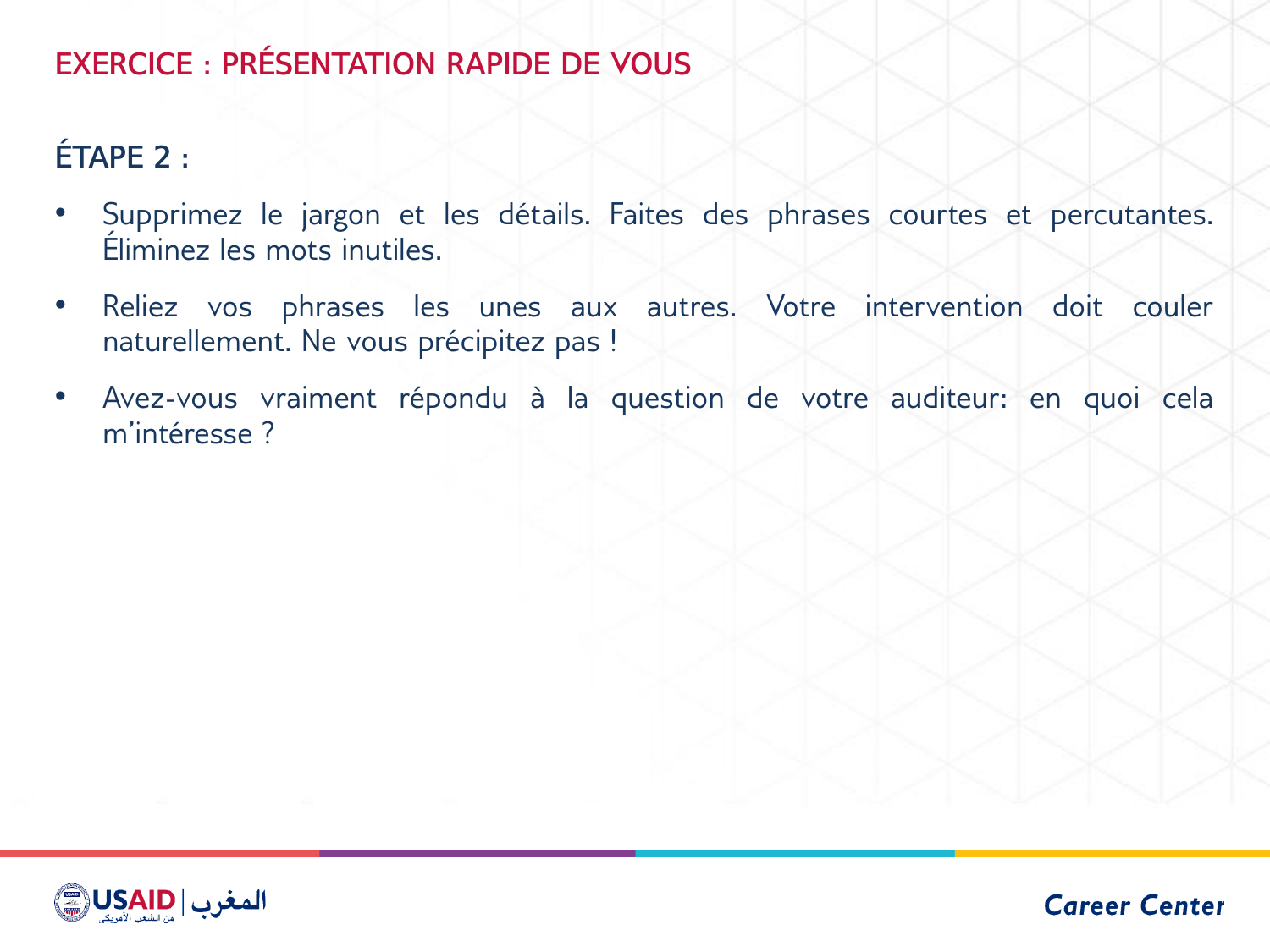

EXERCICE : PRÉSENTATION RAPIDE DE VOUS

ÉTAPE 2 :
Supprimez le jargon et les détails. Faites des phrases courtes et percutantes. Éliminez les mots inutiles.
Reliez vos phrases les unes aux autres. Votre intervention doit couler naturellement. Ne vous précipitez pas !
Avez-vous vraiment répondu à la question de votre auditeur: en quoi cela m’intéresse ?